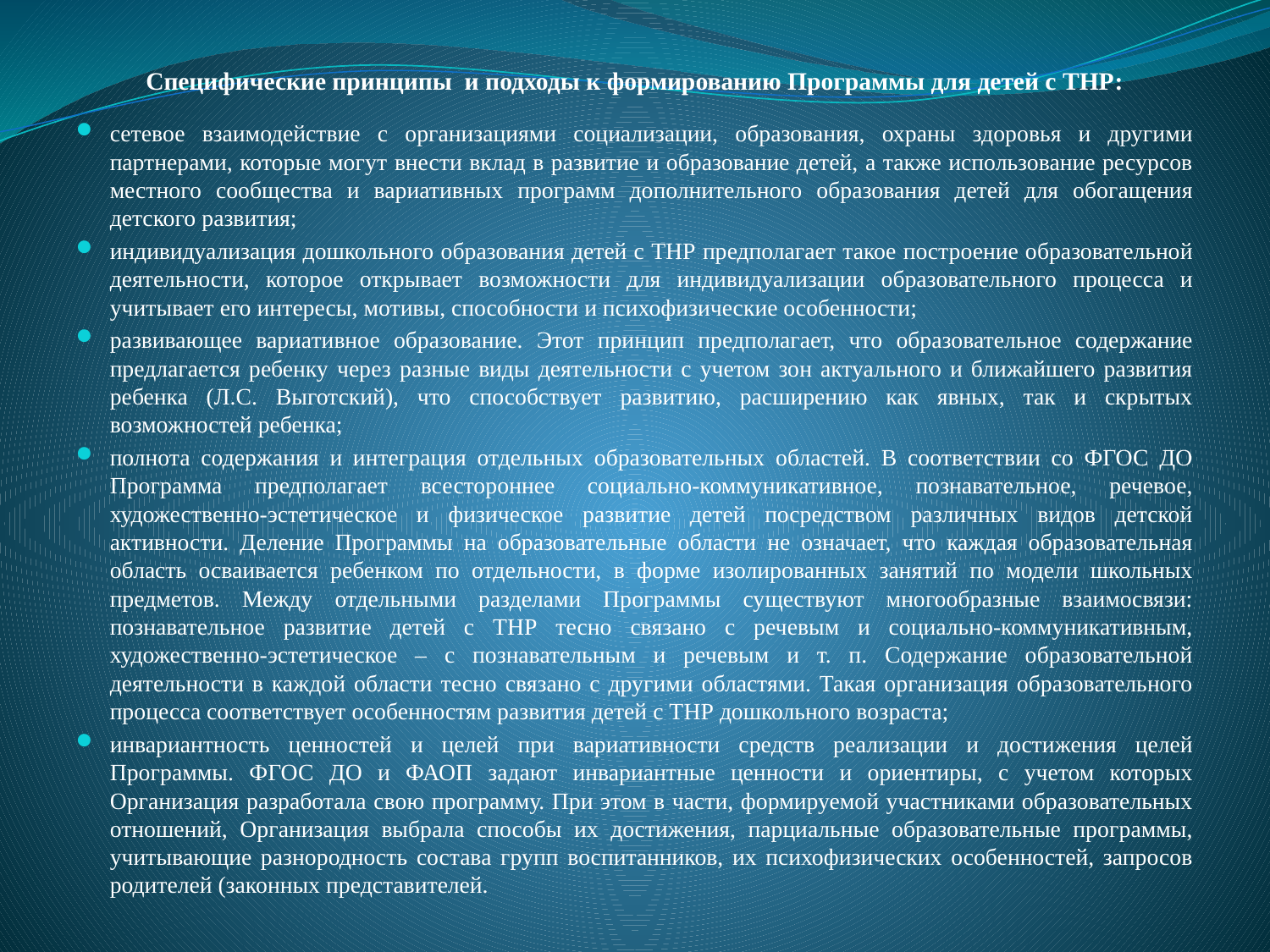

#

Специфические принципы  и подходы к формированию Программы для детей с ТНР:

сетевое взаимодействие с организациями социализации, образования, охраны здоровья и другими партнерами, которые могут внести вклад в развитие и образование детей, а также использование ресурсов местного сообщества и вариативных программ дополнительного образования детей для обогащения детского развития;
индивидуализация дошкольного образования детей с ТНР предполагает такое построение образовательной деятельности, которое открывает возможности для индивидуализации образовательного процесса и учитывает его интересы, мотивы, способности и психофизические особенности;
развивающее вариативное образование. Этот принцип предполагает, что образовательное содержание предлагается ребенку через разные виды деятельности с учетом зон актуального и ближайшего развития ребенка (Л.С. Выготский), что способствует развитию, расширению как явных, так и скрытых возможностей ребенка;
полнота содержания и интеграция отдельных образовательных областей. В соответствии со ФГОС ДО Программа предполагает всестороннее социально-коммуникативное, познавательное, речевое, художественно-эстетическое и физическое развитие детей посредством различных видов детской активности. Деление Программы на образовательные области не означает, что каждая образовательная область осваивается ребенком по отдельности, в форме изолированных занятий по модели школьных предметов. Между отдельными разделами Программы существуют многообразные взаимосвязи: познавательное развитие детей с ТНР тесно связано с речевым и социально-коммуникативным, художественно-эстетическое – с познавательным и речевым и т. п. Содержание образовательной деятельности в каждой области тесно связано с другими областями. Такая организация образовательного процесса соответствует особенностям развития детей с ТНР дошкольного возраста;
инвариантность ценностей и целей при вариативности средств реализации и достижения целей Программы. ФГОС ДО и ФАОП задают инвариантные ценности и ориентиры, с учетом которых Организация разработала свою программу. При этом в части, формируемой участниками образовательных отношений, Организация выбрала способы их достижения, парциальные образовательные программы, учитывающие разнородность состава групп воспитанников, их психофизических особенностей, запросов родителей (законных представителей.